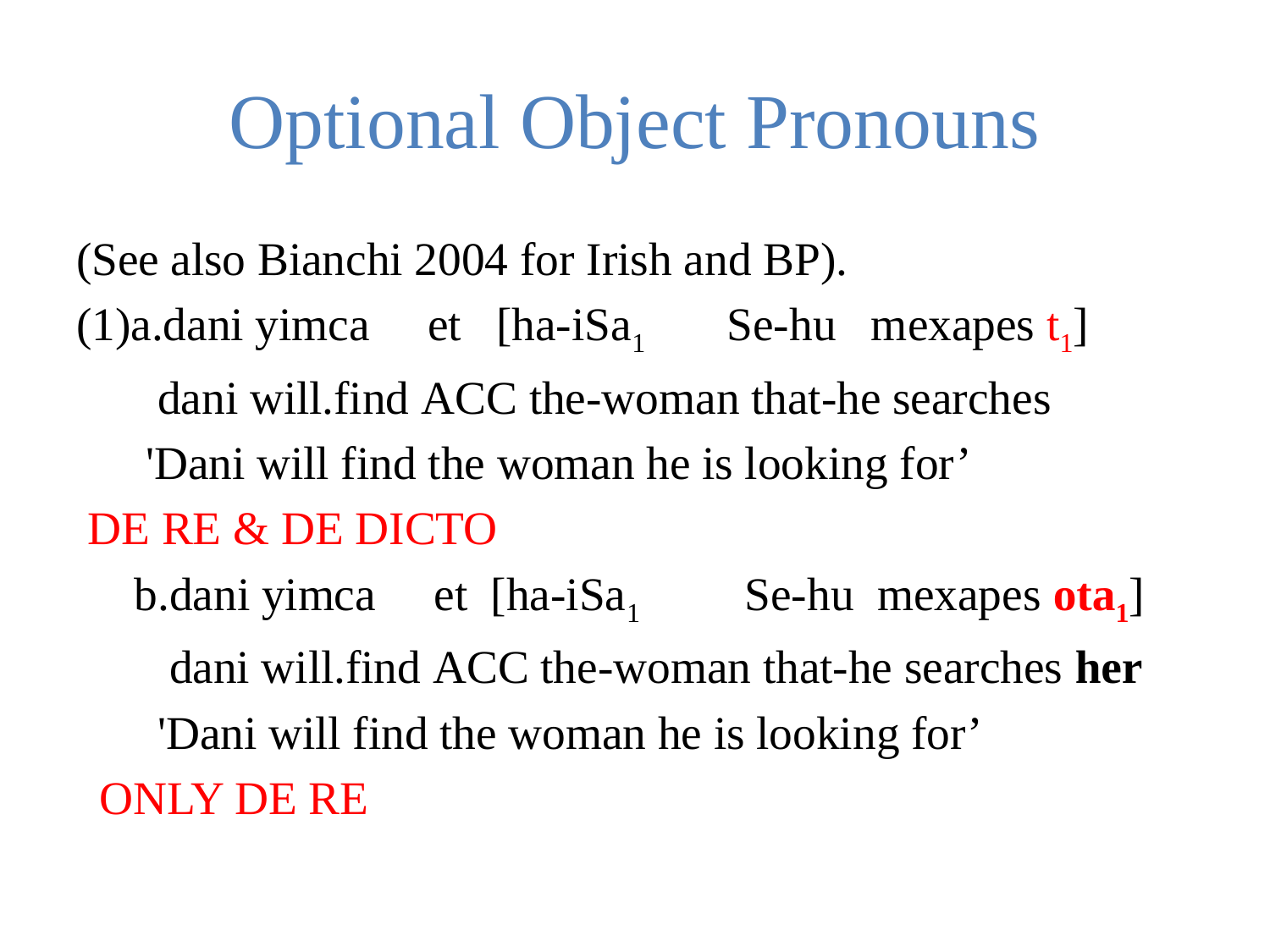

# Optional Object Pronouns
(See also Bianchi 2004 for Irish and BP).
(1)a.dani yimca     et   [ha-iSa1       Se-hu   mexapes t1]
       dani will.find acc the-woman that-he searches
      'Dani will find the woman he is looking for’
 De Re & De Dicto
     b.dani yimca     et  [ha-iSa1         Se-hu  mexapes ota1]
        dani will.find acc the-woman that-he searches her
       'Dani will find the woman he is looking for’
  Only De Re